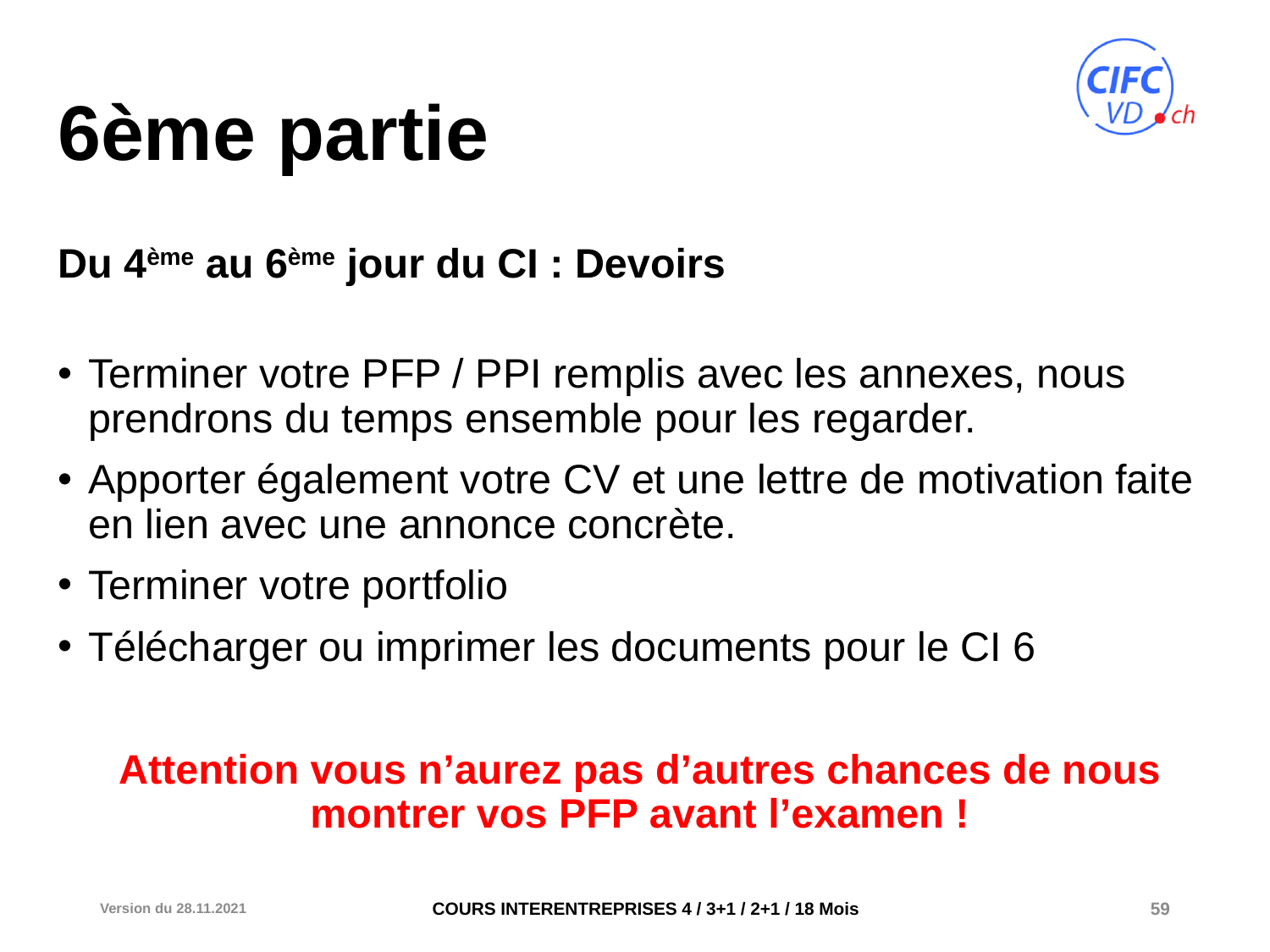

# 6ème partie
Du 4ème au 6ème jour du CI : Devoirs
Terminer votre PFP / PPI remplis avec les annexes, nous prendrons du temps ensemble pour les regarder.
Apporter également votre CV et une lettre de motivation faite en lien avec une annonce concrète.
Terminer votre portfolio
Télécharger ou imprimer les documents pour le CI 6

Attention vous n’aurez pas d’autres chances de nous montrer vos PFP avant l’examen !
Version du 28.11.2021
59
COURS INTERENTREPRISES 4 / 3+1 / 2+1 / 18 Mois